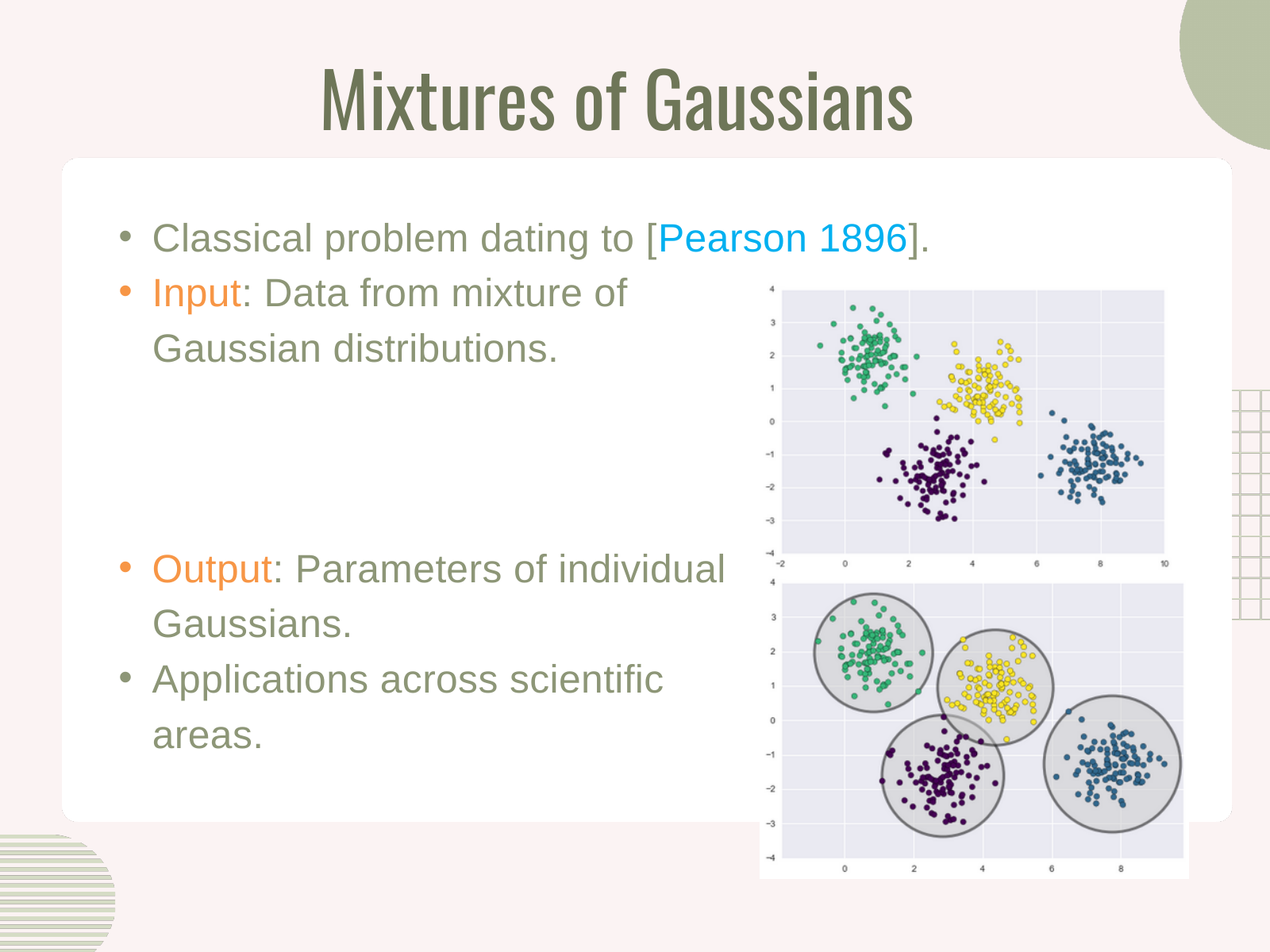

Mixtures of Gaussians

Classical problem dating to [Pearson 1896].
Input: Data from mixture of
   Gaussian distributions.

Output: Parameters of individual
   Gaussians.
Applications across scientific
   areas.